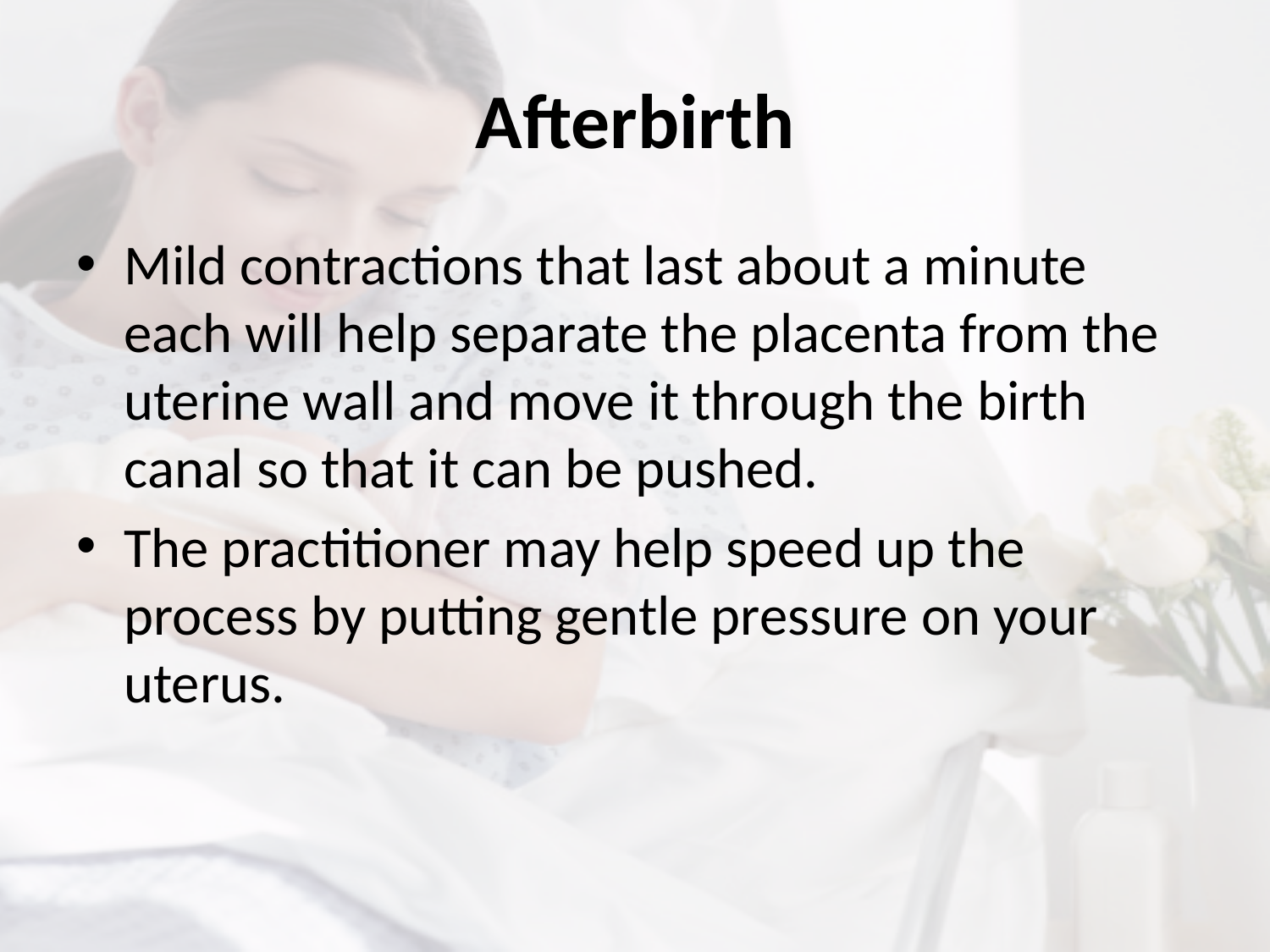

# Afterbirth
Mild contractions that last about a minute each will help separate the placenta from the uterine wall and move it through the birth canal so that it can be pushed.
The practitioner may help speed up the process by putting gentle pressure on your uterus.